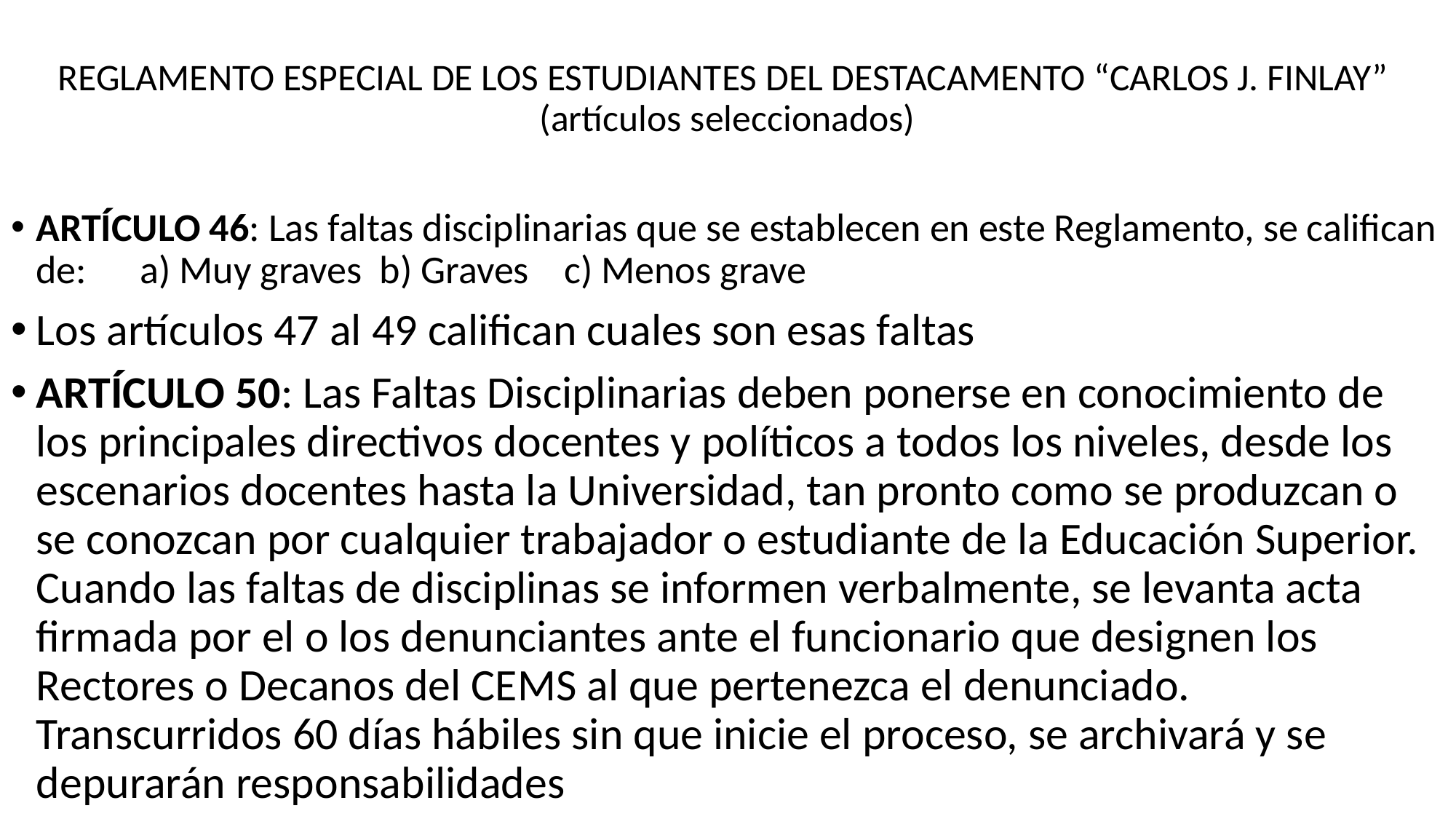

# REGLAMENTO ESPECIAL DE LOS ESTUDIANTES DEL DESTACAMENTO “CARLOS J. FINLAY” (artículos seleccionados)
ARTÍCULO 46: Las faltas disciplinarias que se establecen en este Reglamento, se califican de:      a) Muy graves  b) Graves    c) Menos grave
Los artículos 47 al 49 califican cuales son esas faltas
ARTÍCULO 50: Las Faltas Disciplinarias deben ponerse en conocimiento de los principales directivos docentes y políticos a todos los niveles, desde los escenarios docentes hasta la Universidad, tan pronto como se produzcan o se conozcan por cualquier trabajador o estudiante de la Educación Superior. Cuando las faltas de disciplinas se informen verbalmente, se levanta acta firmada por el o los denunciantes ante el funcionario que designen los Rectores o Decanos del CEMS al que pertenezca el denunciado. Transcurridos 60 días hábiles sin que inicie el proceso, se archivará y se depurarán responsabilidades